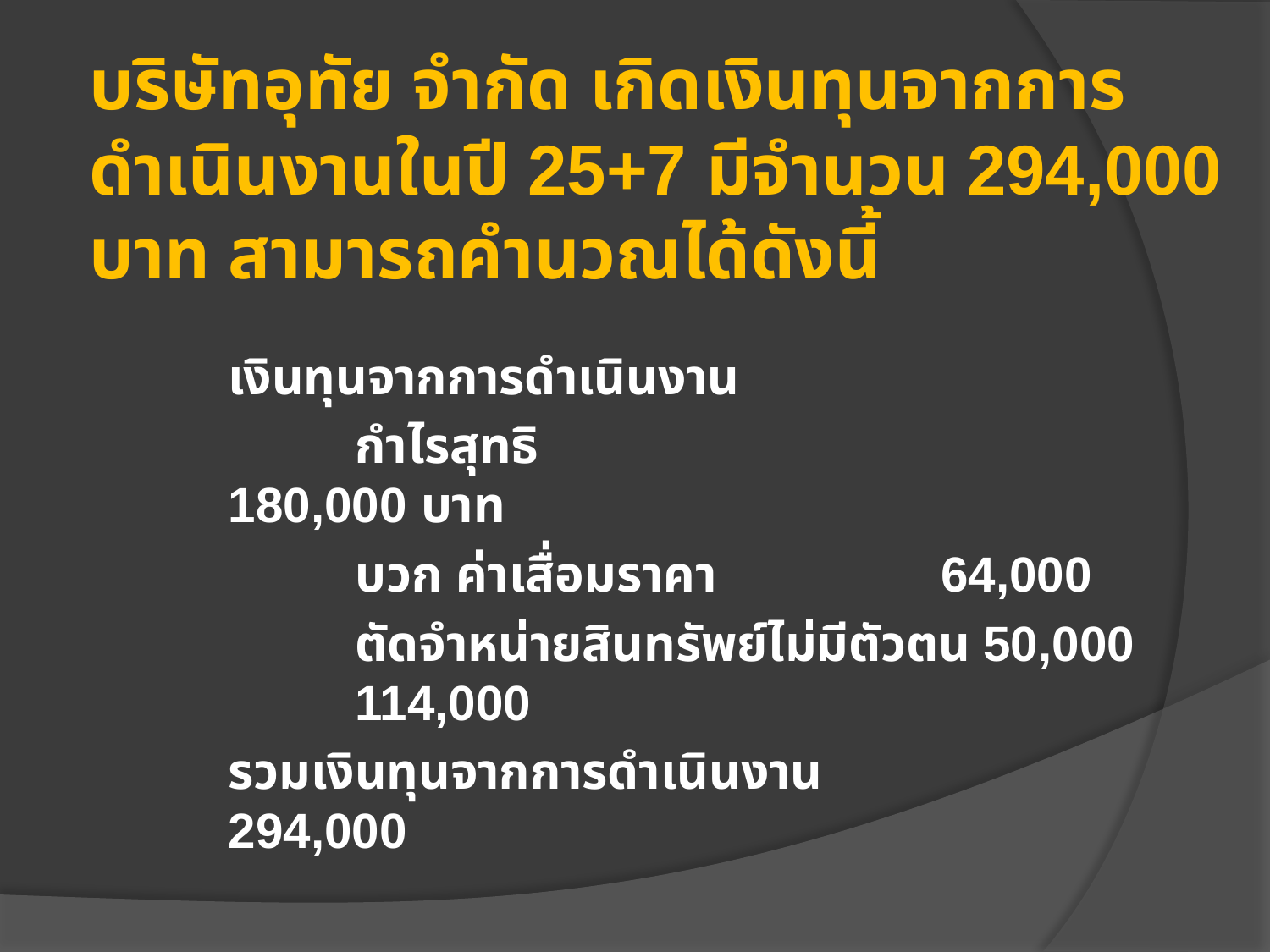

# บริษัทอุทัย จำกัด เกิดเงินทุนจากการดำเนินงานในปี 25+7 มีจำนวน 294,000 บาท สามารถคำนวณได้ดังนี้
เงินทุนจากการดำเนินงาน
	กำไรสุทธิ					180,000 บาท
	บวก ค่าเสื่อมราคา		      64,000
	ตัดจำหน่ายสินทรัพย์ไม่มีตัวตน 50,000	114,000
รวมเงินทุนจากการดำเนินงาน			294,000